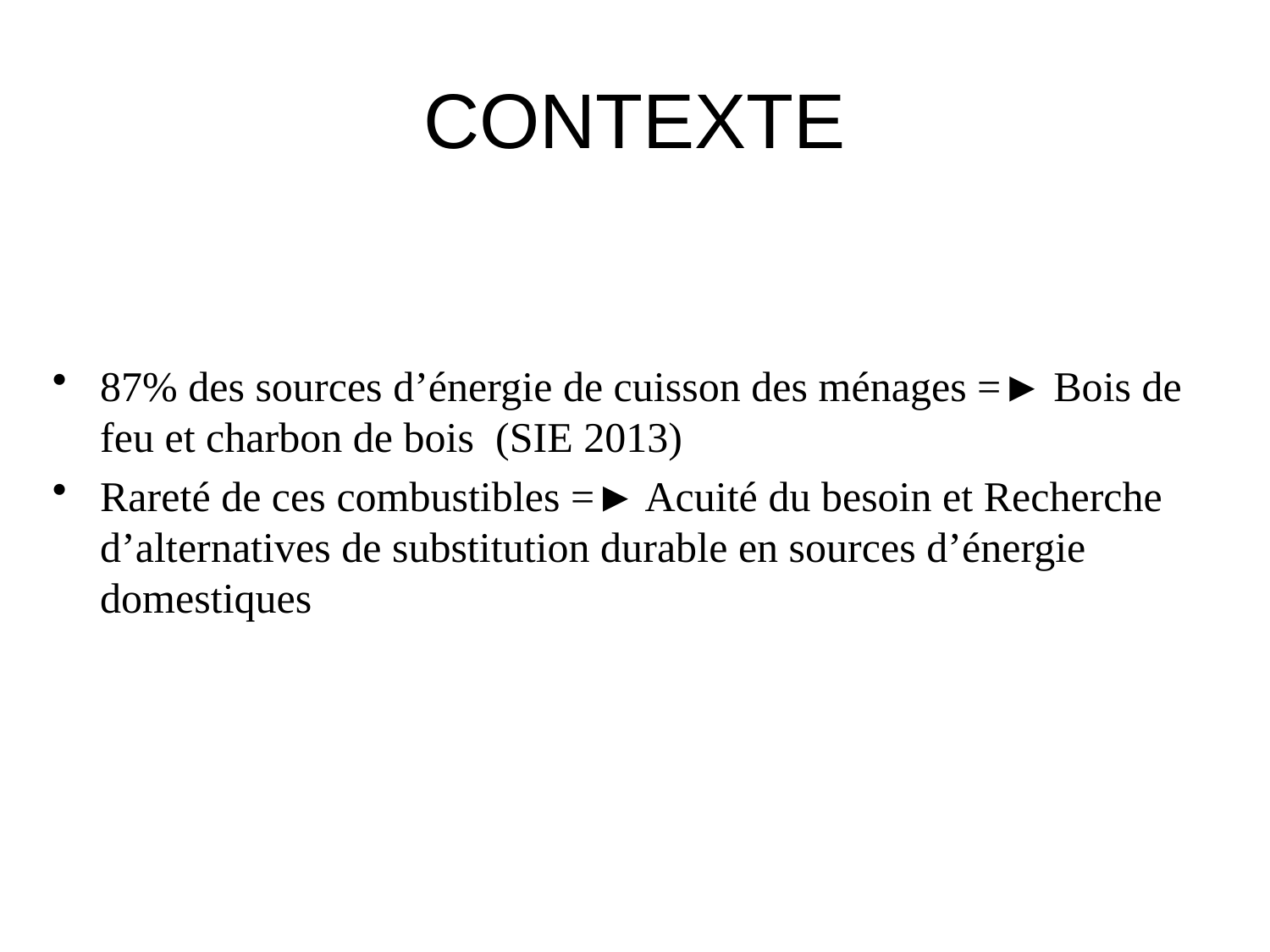

# CONTEXTE

87% des sources d’énergie de cuisson des ménages =► Bois de feu et charbon de bois  (SIE 2013)
Rareté de ces combustibles =► Acuité du besoin et Recherche d’alternatives de substitution durable en sources d’énergie domestiques